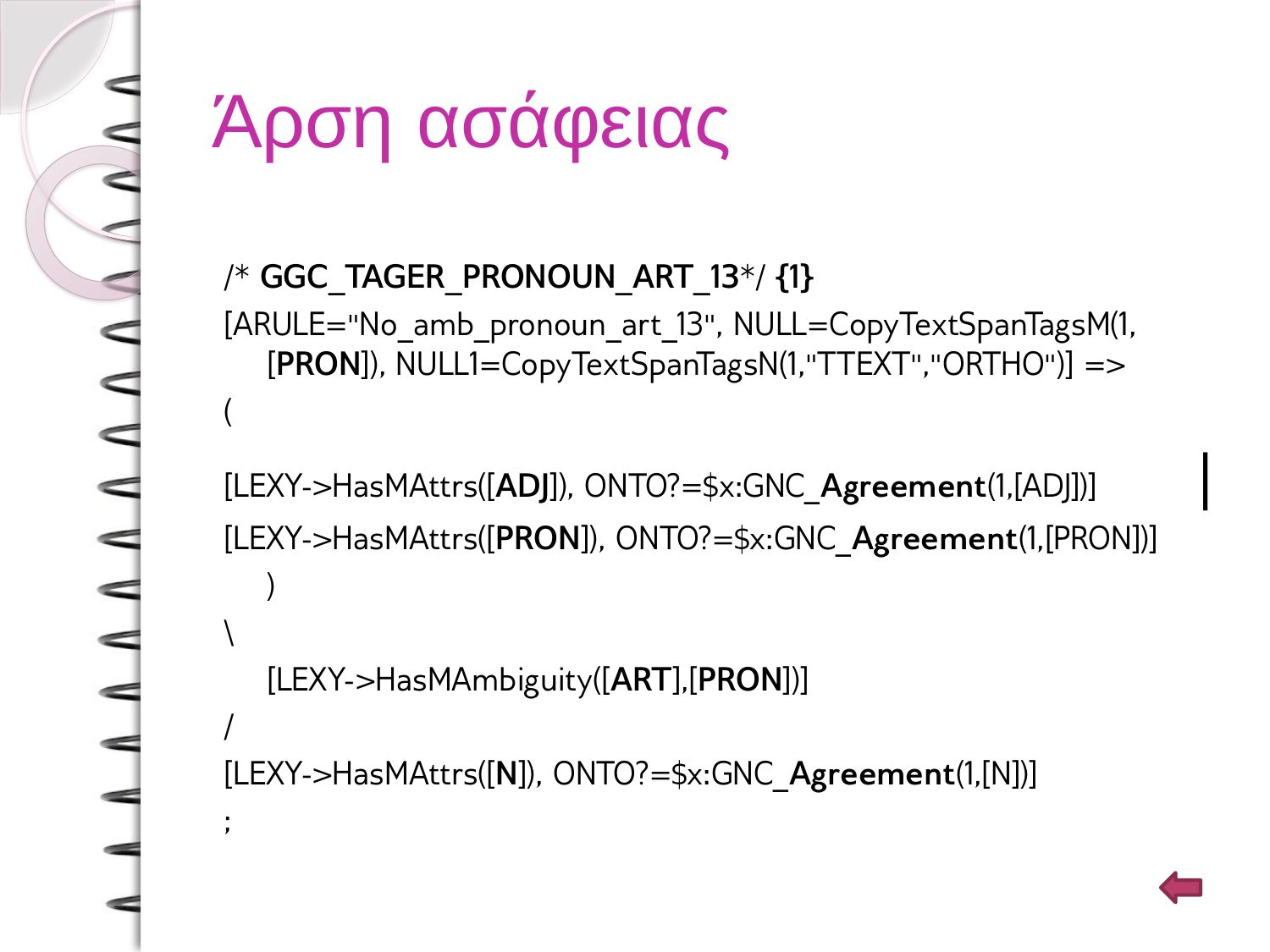

# Άρση ασάφειας

/* GGC_TAGER_PRONOUN_ART_13*/ {1}
[ARULE="No_amb_pronoun_art_13", NULL=CopyTextSpanTagsM(1,[PRON]), NULL1=CopyTextSpanTagsN(1,"TTEXT","ORTHO")] =>
(
[LEXY->HasMAttrs([ADJ]), ONTO?=$x:GNC_Agreement(1,[ADJ])]          |
[LEXY->HasMAttrs([PRON]), ONTO?=$x:GNC_Agreement(1,[PRON])]
	)
\
	[LEXY->HasMAmbiguity([ART],[PRON])]
/
[LEXY->HasMAttrs([N]), ONTO?=$x:GNC_Agreement(1,[N])]
;